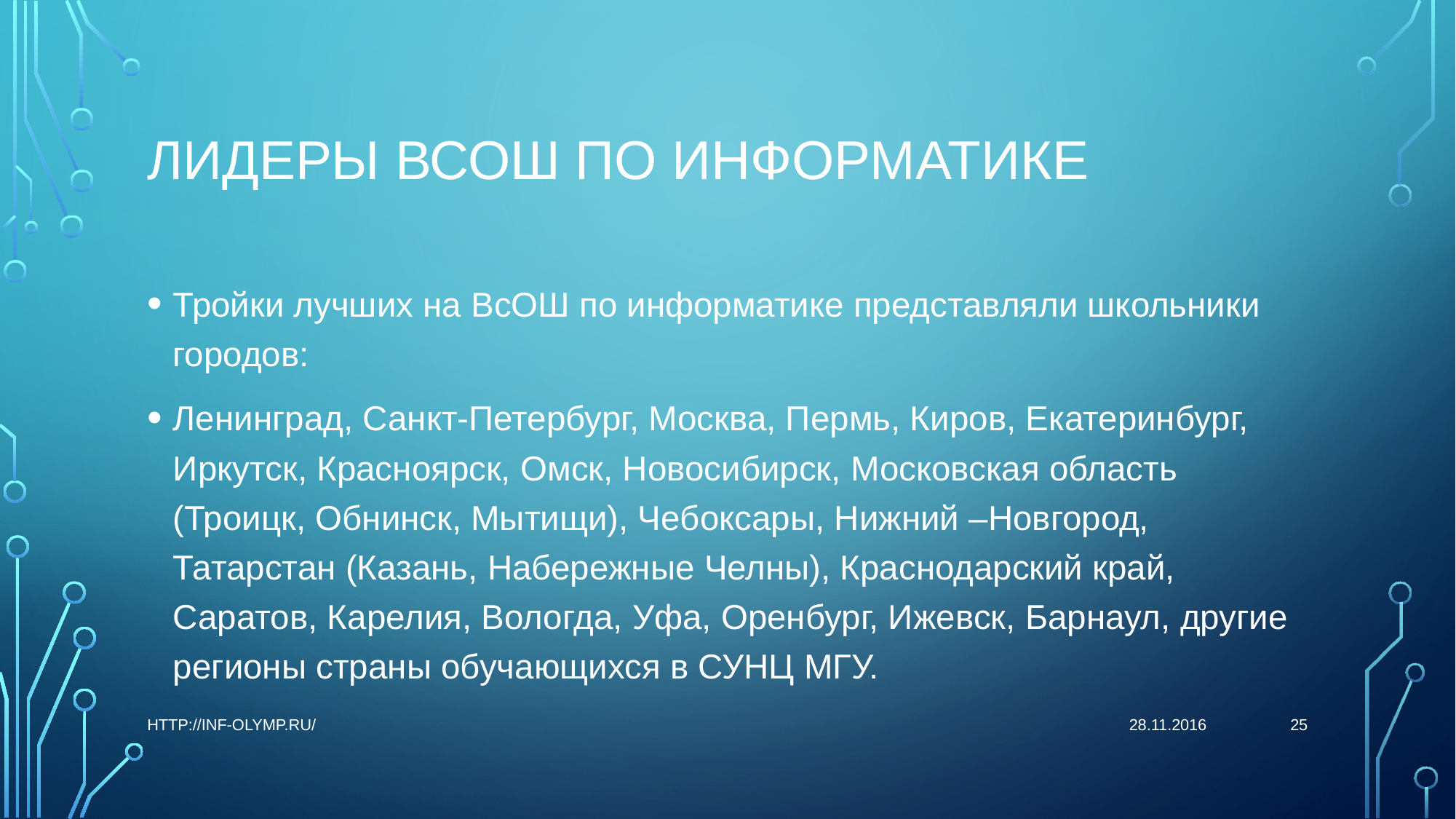

# Лидеры ВсОШ по информатике
Тройки лучших на ВсОШ по информатике представляли школьники городов:
Ленинград, Санкт-Петербург, Москва, Пермь, Киров, Екатеринбург, Иркутск, Красноярск, Омск, Новосибирск, Московская область (Троицк, Обнинск, Мытищи), Чебоксары, Нижний –Новгород, Татарстан (Казань, Набережные Челны), Краснодарский край, Саратов, Карелия, Вологда, Уфа, Оренбург, Ижевск, Барнаул, другие регионы страны обучающихся в СУНЦ МГУ.
25
http://inf-olymp.ru/
28.11.2016